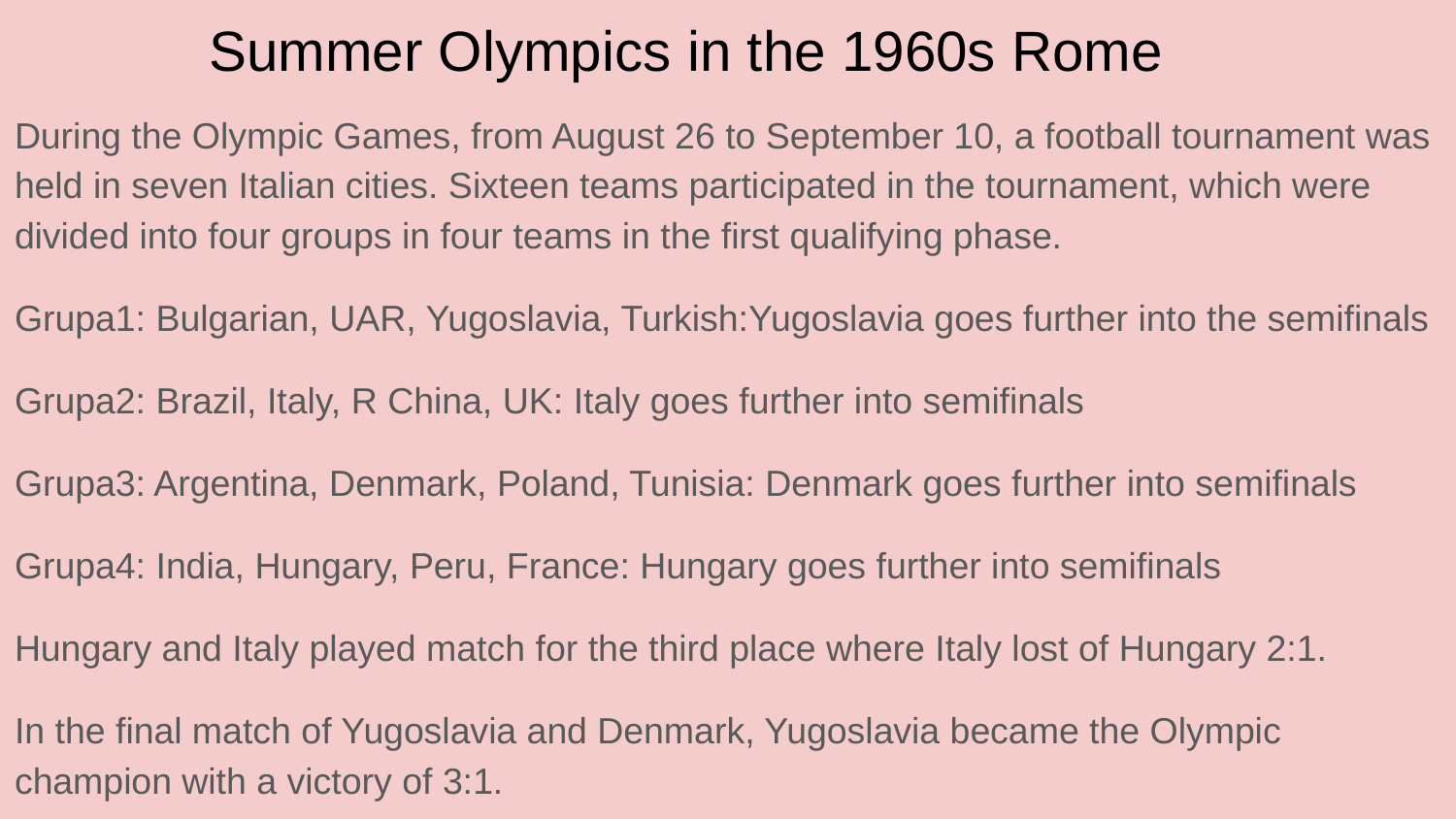

Summer Olympics in the 1960s Rome
During the Olympic Games, from August 26 to September 10, a football tournament was held in seven Italian cities. Sixteen teams participated in the tournament, which were divided into four groups in four teams in the first qualifying phase.
Grupa1: Bulgarian, UAR, Yugoslavia, Turkish:Yugoslavia goes further into the semifinals
Grupa2: Brazil, Italy, R China, UK: Italy goes further into semifinals
Grupa3: Argentina, Denmark, Poland, Tunisia: Denmark goes further into semifinals
Grupa4: India, Hungary, Peru, France: Hungary goes further into semifinals
Hungary and Italy played match for the third place where Italy lost of Hungary 2:1.
In the final match of Yugoslavia and Denmark, Yugoslavia became the Olympic champion with a victory of 3:1.